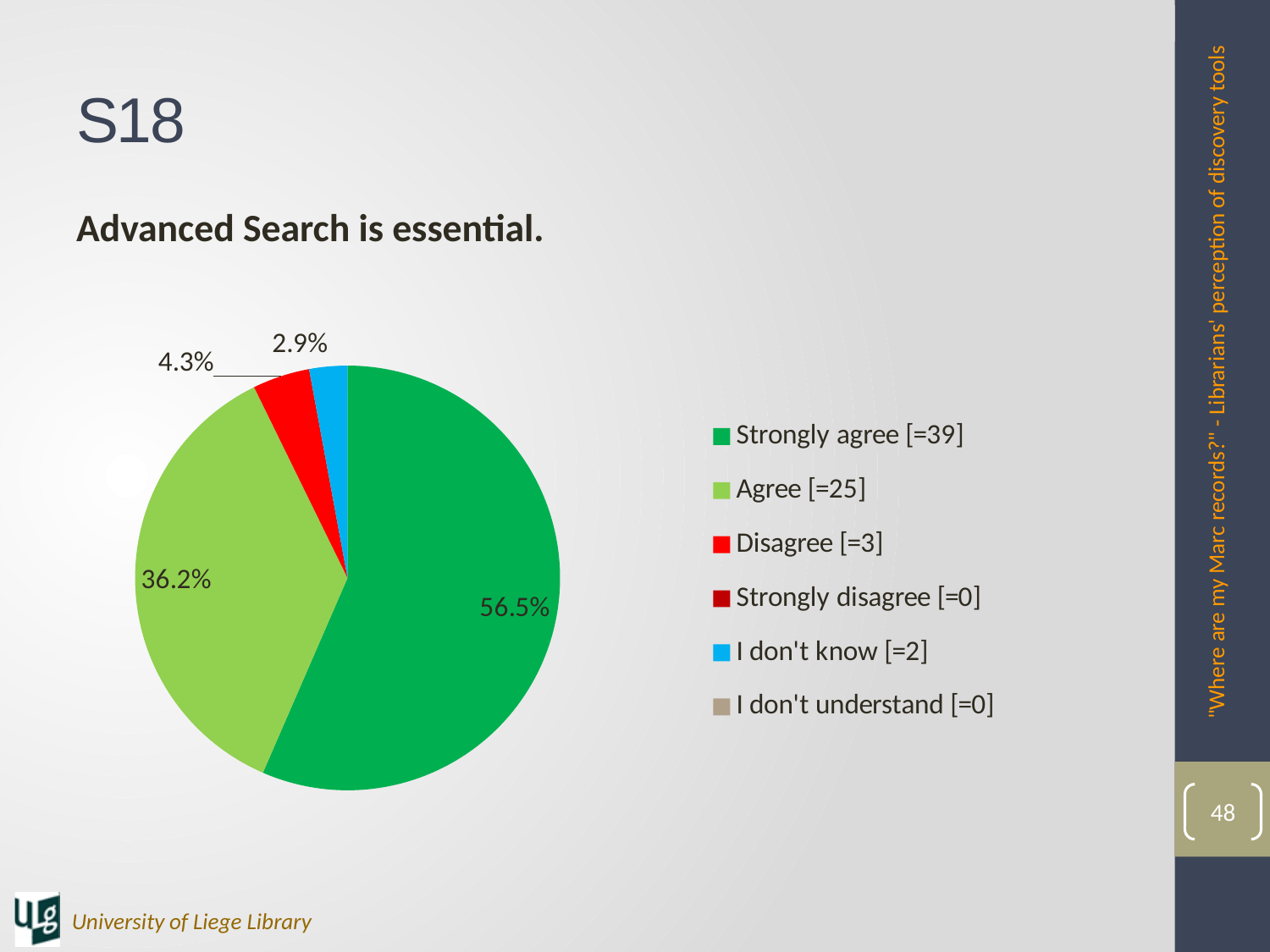

# S18
Advanced Search is essential.

### Chart

| Category |  |
|---|---|
| Strongly agree [=39] | 0.5652173913043478 |
| Agree [=25] | 0.36231884057971014 |
| Disagree [=3] | 0.043478260869565216 |
| Strongly disagree [=0] | 0.0 |
| I don't know [=2] | 0.028985507246376812 |
| I don't understand [=0] | 0.0 |
"Where are my Marc records?" - Librarians' perception of discovery tools
48